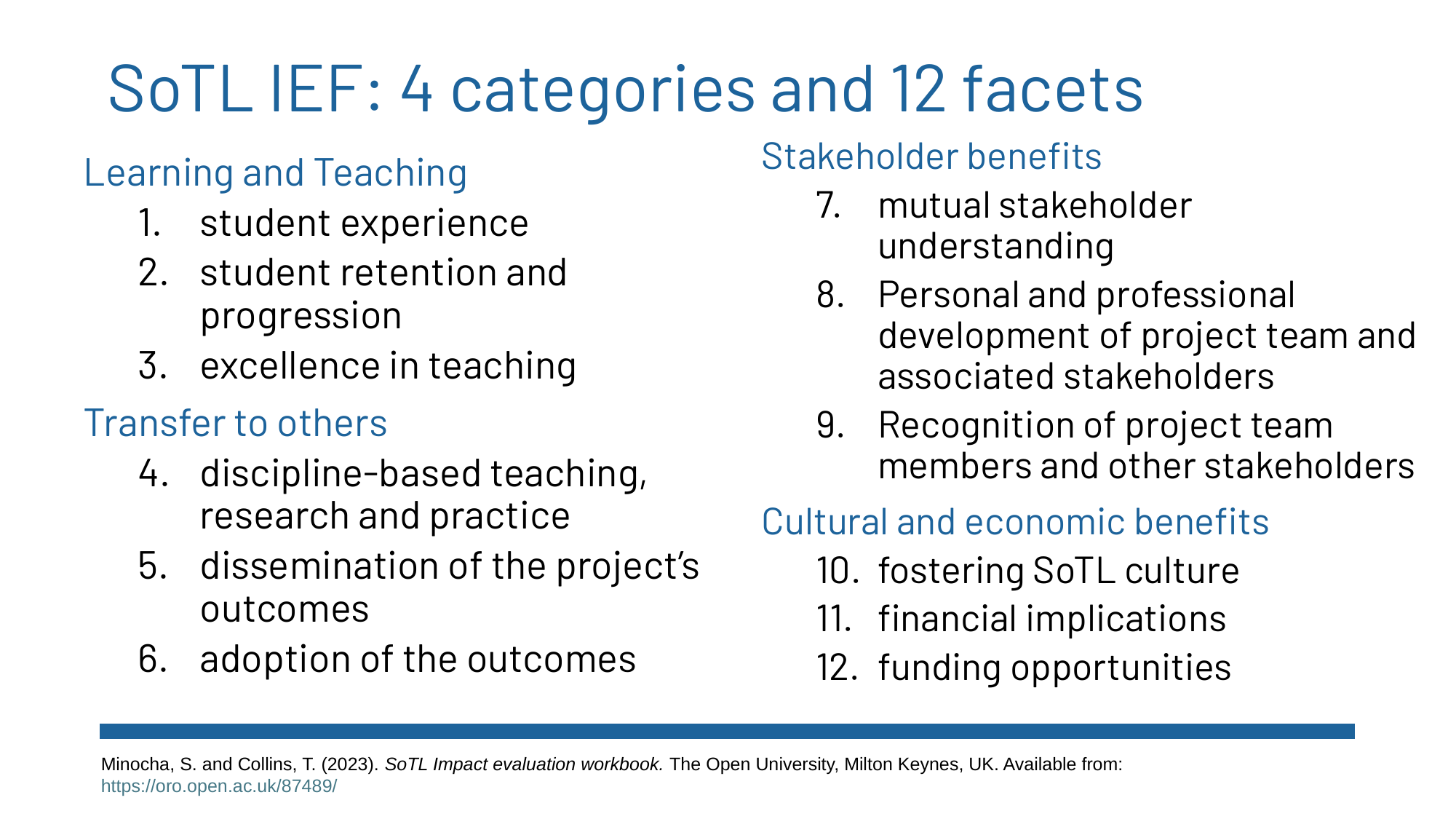

# SoTL IEF: 4 categories and 12 facets
Stakeholder benefits
mutual stakeholder understanding
Personal and professional development of project team and associated stakeholders
Recognition of project team members and other stakeholders
Cultural and economic benefits
fostering SoTL culture
financial implications
funding opportunities
Learning and Teaching
student experience
student retention and progression
excellence in teaching
Transfer to others
discipline-based teaching, research and practice
dissemination of the project’s outcomes
adoption of the outcomes

Minocha, S. and Collins, T. (2023). SoTL Impact evaluation workbook. The Open University, Milton Keynes, UK. Available from: https://oro.open.ac.uk/87489/